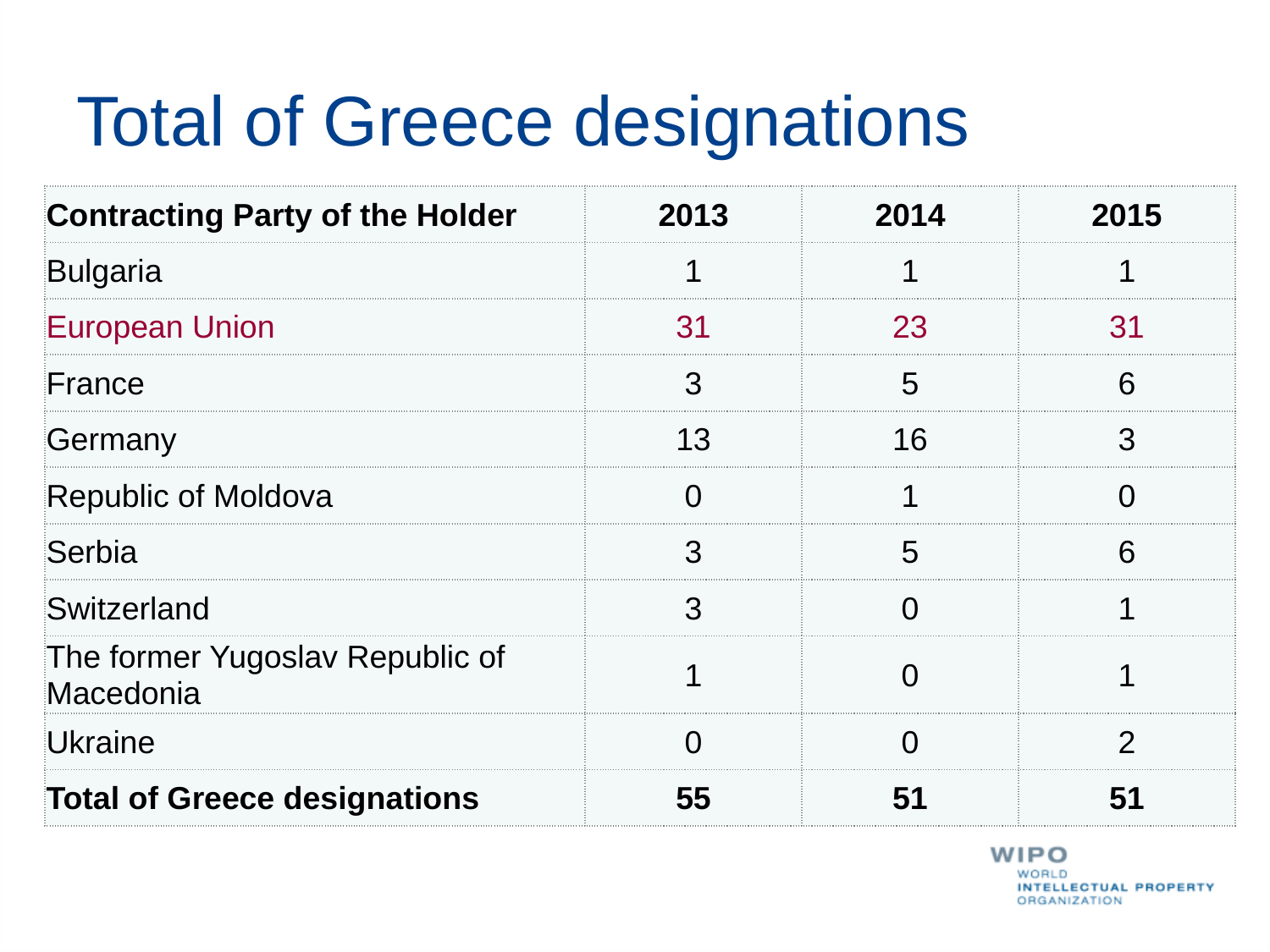

# Total of Greece designations
| Contracting Party of the Holder | 2013 | 2014 | 2015 |
| --- | --- | --- | --- |
| Bulgaria | 1 | 1 | 1 |
| European Union | 31 | 23 | 31 |
| France | 3 | 5 | 6 |
| Germany | 13 | 16 | 3 |
| Republic of Moldova | 0 | 1 | 0 |
| Serbia | 3 | 5 | 6 |
| Switzerland | 3 | 0 | 1 |
| The former Yugoslav Republic of Macedonia | 1 | 0 | 1 |
| Ukraine | 0 | 0 | 2 |
| Total of Greece designations | 55 | 51 | 51 |